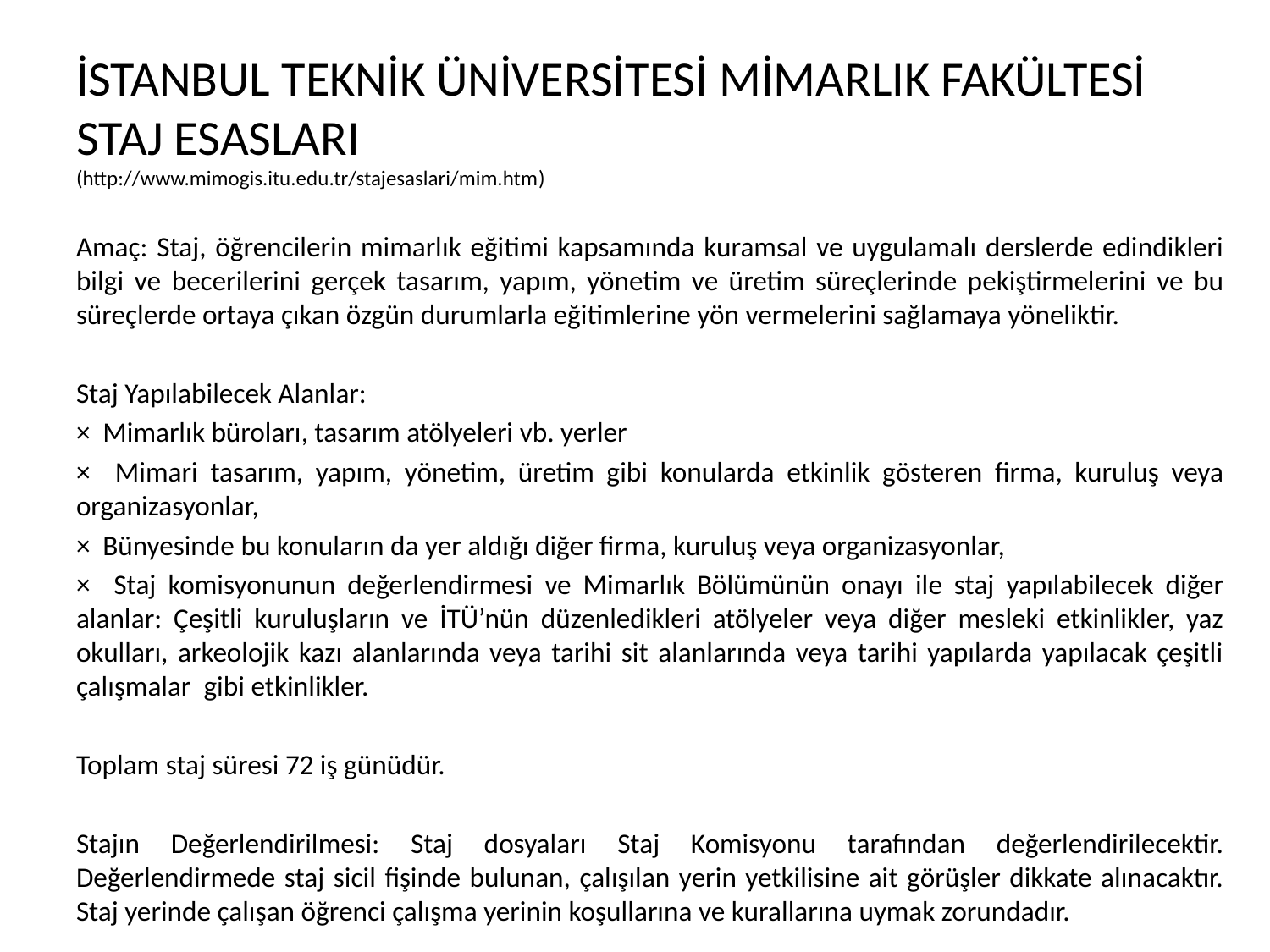

İSTANBUL TEKNİK ÜNİVERSİTESİ MİMARLIK FAKÜLTESİ STAJ ESASLARI
(http://www.mimogis.itu.edu.tr/stajesaslari/mim.htm)
Amaç: Staj, öğrencilerin mimarlık eğitimi kapsamında kuramsal ve uygulamalı derslerde edindikleri bilgi ve becerilerini gerçek tasarım, yapım, yönetim ve üretim süreçlerinde pekiştirmelerini ve bu süreçlerde ortaya çıkan özgün durumlarla eğitimlerine yön vermelerini sağlamaya yöneliktir.

Staj Yapılabilecek Alanlar:
×  Mimarlık büroları, tasarım atölyeleri vb. yerler
×  Mimari tasarım, yapım, yönetim, üretim gibi konularda etkinlik gösteren firma, kuruluş veya organizasyonlar,
×  Bünyesinde bu konuların da yer aldığı diğer firma, kuruluş veya organizasyonlar,
×  Staj komisyonunun değerlendirmesi ve Mimarlık Bölümünün onayı ile staj yapılabilecek diğer alanlar: Çeşitli kuruluşların ve İTÜ’nün düzenledikleri atölyeler veya diğer mesleki etkinlikler, yaz okulları, arkeolojik kazı alanlarında veya tarihi sit alanlarında veya tarihi yapılarda yapılacak çeşitli çalışmalar  gibi etkinlikler.

Toplam staj süresi 72 iş günüdür.

Stajın Değerlendirilmesi: Staj dosyaları Staj Komisyonu tarafından değerlendirilecektir. Değerlendirmede staj sicil fişinde bulunan, çalışılan yerin yetkilisine ait görüşler dikkate alınacaktır. Staj yerinde çalışan öğrenci çalışma yerinin koşullarına ve kurallarına uymak zorundadır.